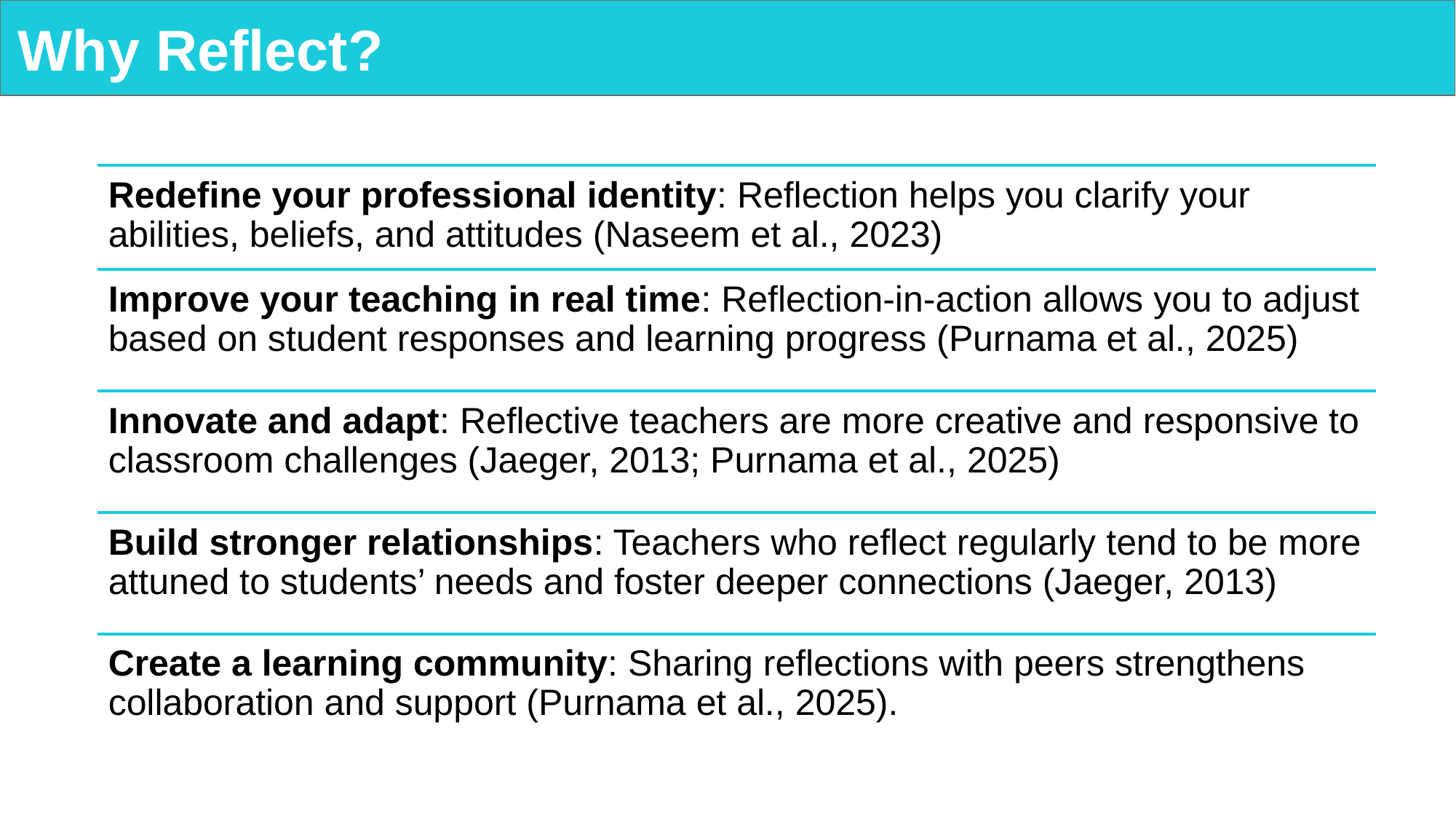

# Why Reflect?

Redefine your professional identity: Reflection helps you clarify your abilities, beliefs, and attitudes (Naseem et al., 2023)

Improve your teaching in real time: Reflection-in-action allows you to adjust based on student responses and learning progress (Purnama et al., 2025)

Innovate and adapt: Reflective teachers are more creative and responsive to classroom challenges (Jaeger, 2013; Purnama et al., 2025)

Build stronger relationships: Teachers who reflect regularly tend to be more attuned to students’ needs and foster deeper connections (Jaeger, 2013)

Create a learning community: Sharing reflections with peers strengthens collaboration and support (Purnama et al., 2025).